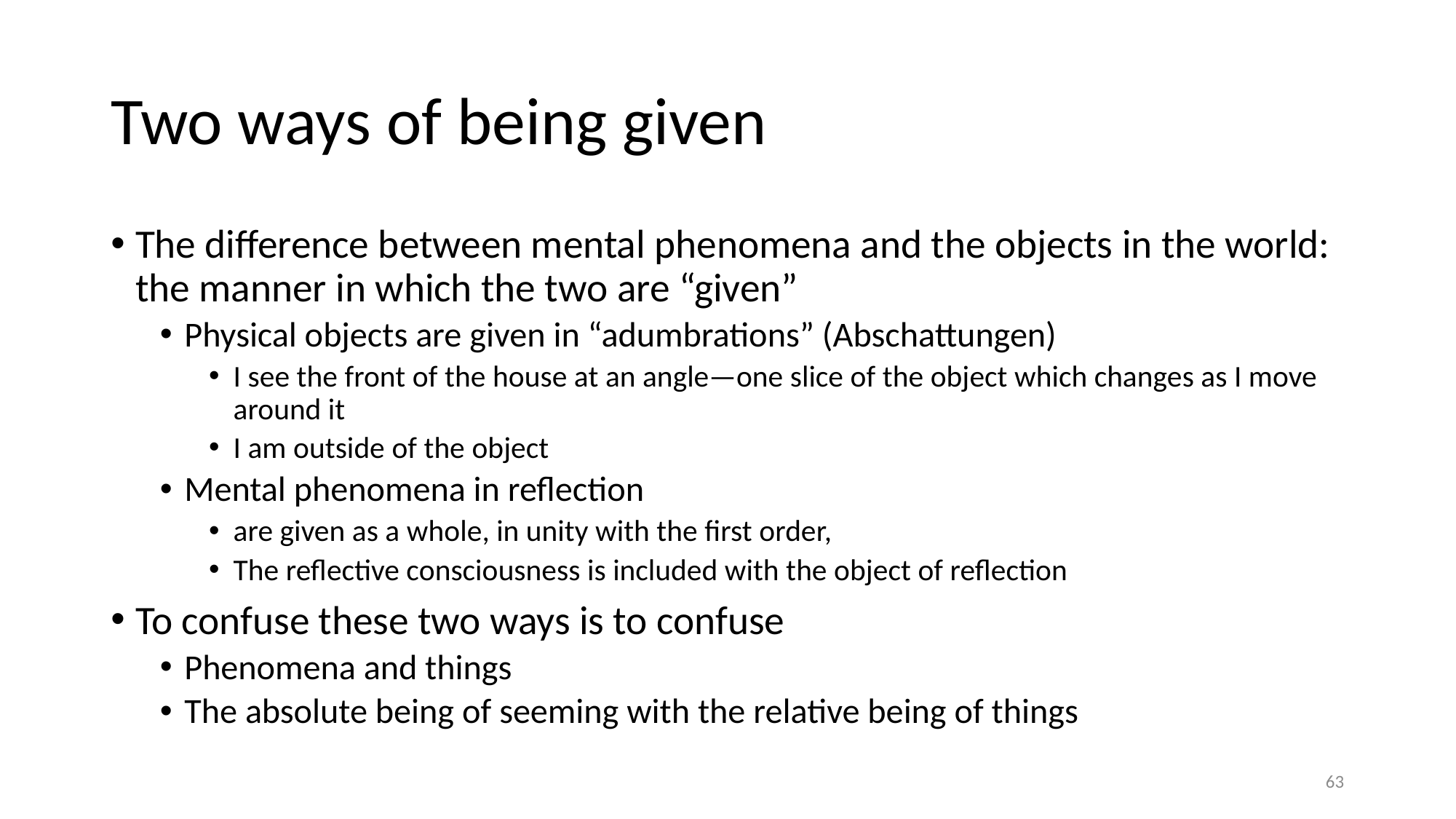

# Two ways of being given
The difference between mental phenomena and the objects in the world: the manner in which the two are “given”
Physical objects are given in “adumbrations” (Abschattungen)
I see the front of the house at an angle—one slice of the object which changes as I move around it
I am outside of the object
Mental phenomena in reflection
are given as a whole, in unity with the first order,
The reflective consciousness is included with the object of reflection
To confuse these two ways is to confuse
Phenomena and things
The absolute being of seeming with the relative being of things

63